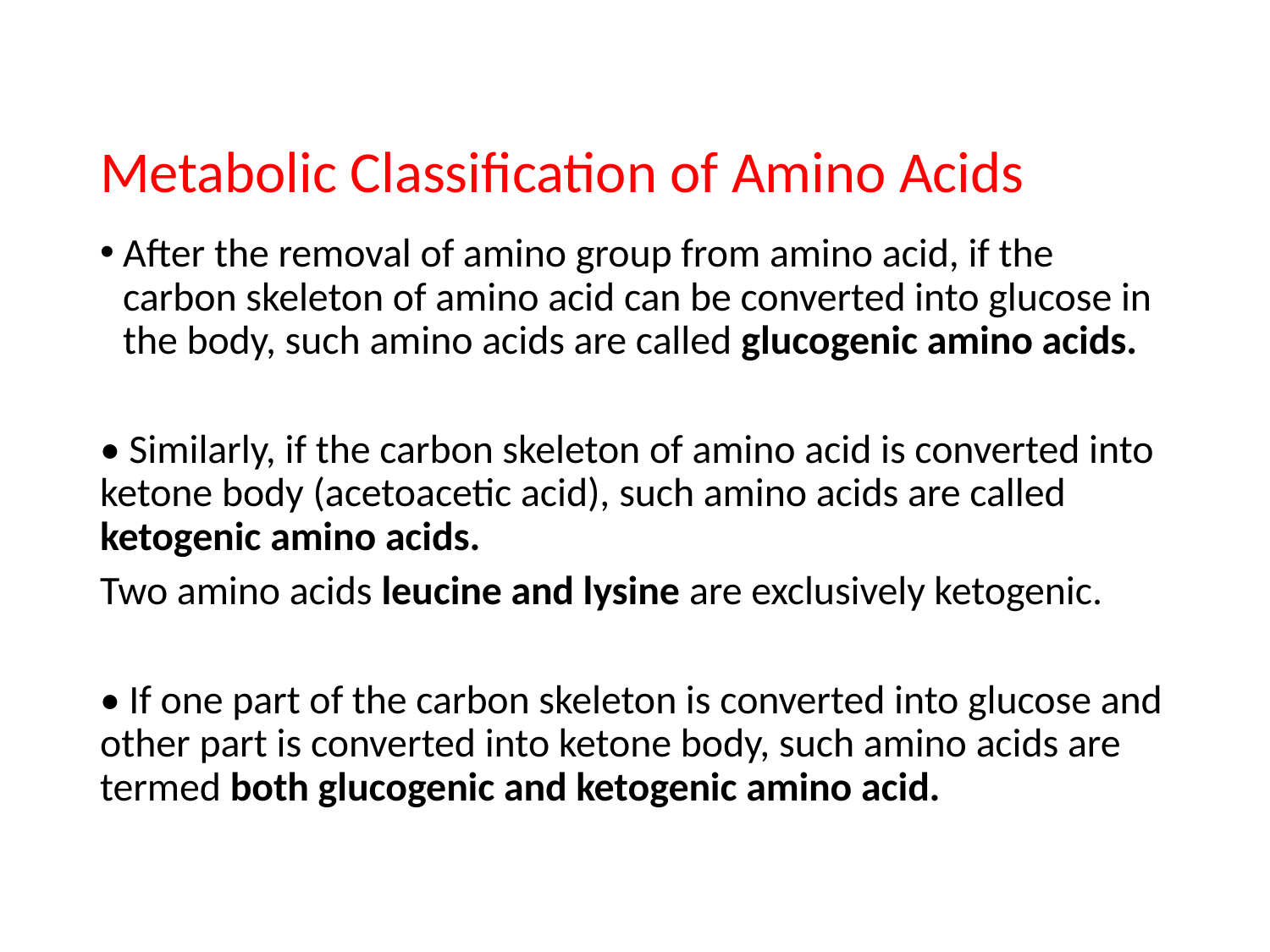

# Metabolic Classification of Amino Acids
After the removal of amino group from amino acid, if the carbon skeleton of amino acid can be converted into glucose in the body, such amino acids are called glucogenic amino acids.

• Similarly, if the carbon skeleton of amino acid is converted into ketone body (acetoacetic acid), such amino acids are called ketogenic amino acids.
Two amino acids leucine and lysine are exclusively ketogenic.

• If one part of the carbon skeleton is converted into glucose and other part is converted into ketone body, such amino acids are termed both glucogenic and ketogenic amino acid.